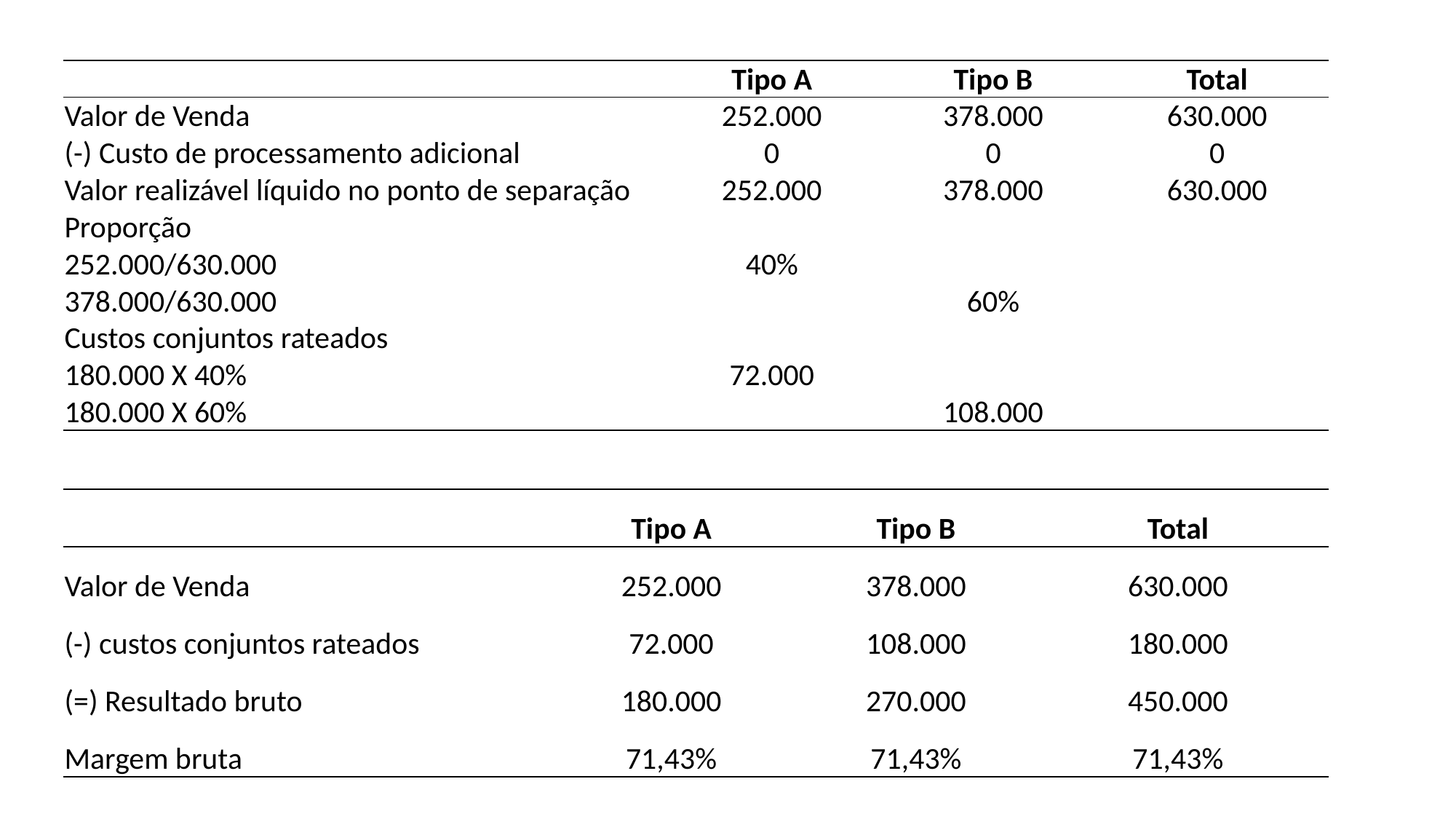

|  | Tipo A | Tipo B | Total |
| --- | --- | --- | --- |
| Valor de Venda | 252.000 | 378.000 | 630.000 |
| (-) Custo de processamento adicional | 0 | 0 | 0 |
| Valor realizável líquido no ponto de separação | 252.000 | 378.000 | 630.000 |
| Proporção |  |  |  |
| 252.000/630.000 | 40% |  |  |
| 378.000/630.000 |  | 60% |  |
| Custos conjuntos rateados |  |  |  |
| 180.000 X 40% | 72.000 |  |  |
| 180.000 X 60% |  | 108.000 |  |
|  | Tipo A | Tipo B | Total |
| --- | --- | --- | --- |
| Valor de Venda | 252.000 | 378.000 | 630.000 |
| (-) custos conjuntos rateados | 72.000 | 108.000 | 180.000 |
| (=) Resultado bruto | 180.000 | 270.000 | 450.000 |
| Margem bruta | 71,43% | 71,43% | 71,43% |